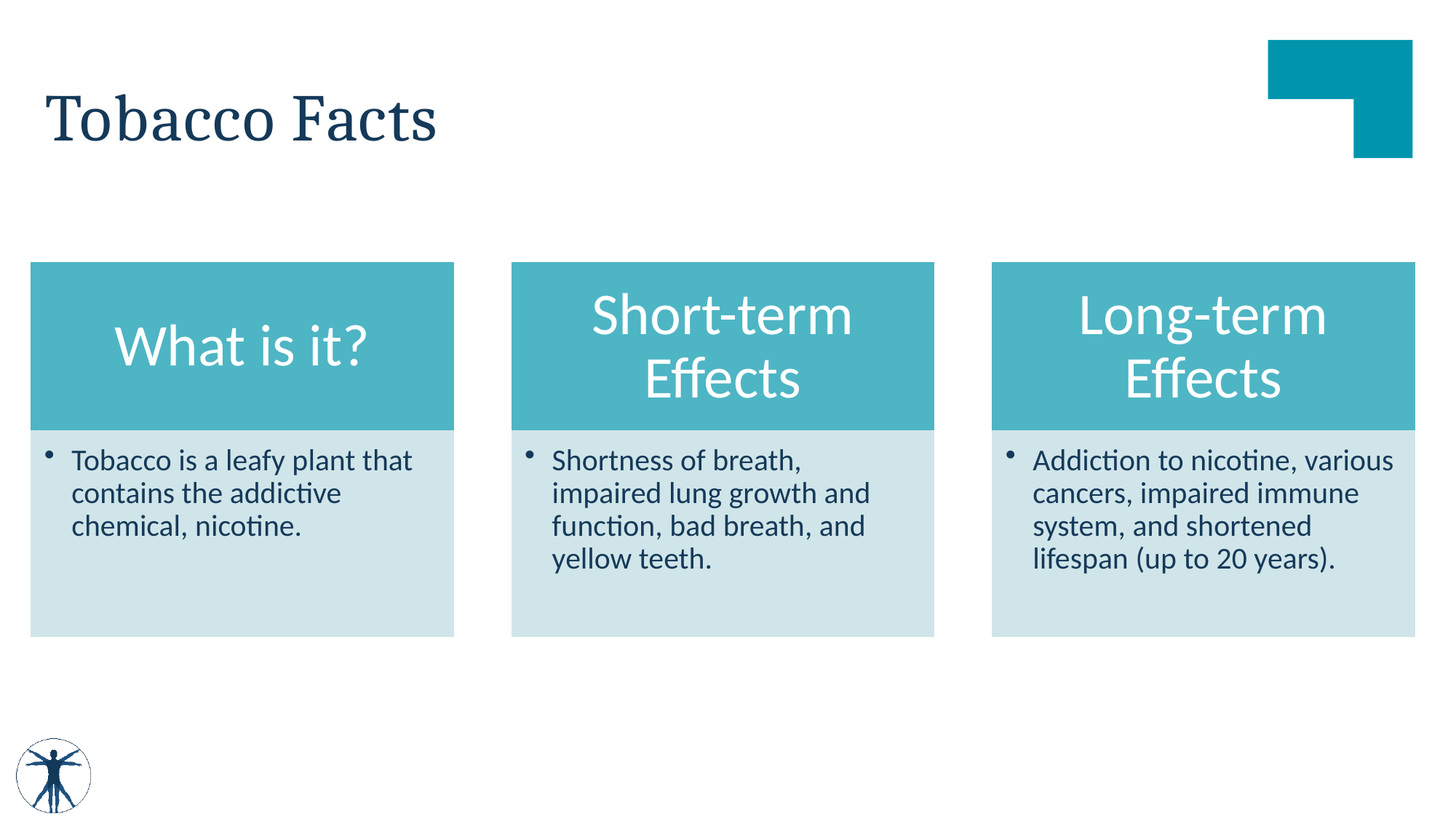

# Tobacco Facts
What is it?
Short-term Effects
Long-term Effects
Tobacco is a leafy plant that contains the addictive chemical, nicotine.
Shortness of breath, impaired lung growth and function, bad breath, and yellow teeth.
Addiction to nicotine, various cancers, impaired immune system, and shortened lifespan (up to 20 years).